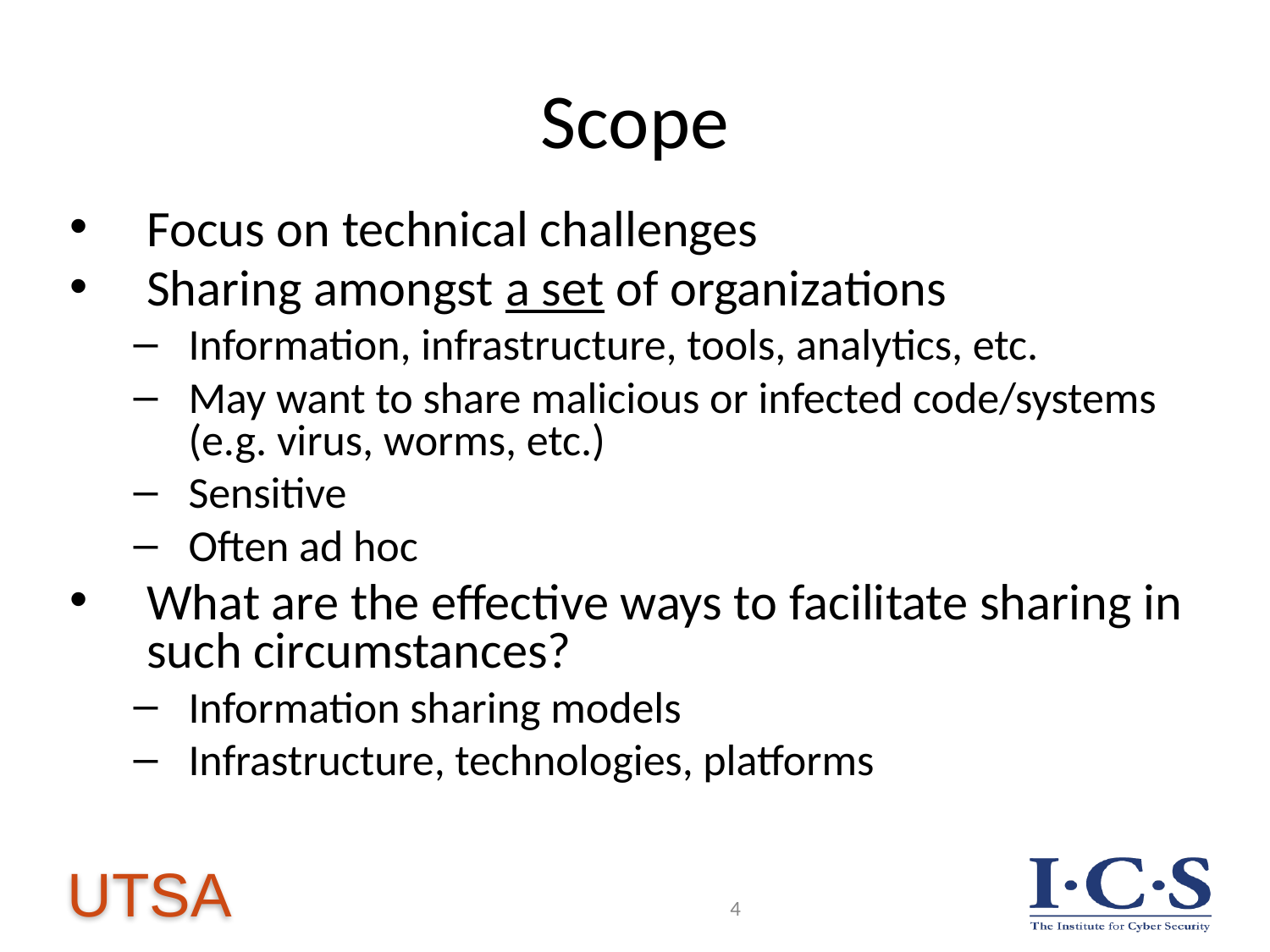

# Scope
Focus on technical challenges
Sharing amongst a set of organizations
Information, infrastructure, tools, analytics, etc.
May want to share malicious or infected code/systems (e.g. virus, worms, etc.)
Sensitive
Often ad hoc
What are the effective ways to facilitate sharing in such circumstances?
Information sharing models
Infrastructure, technologies, platforms
4